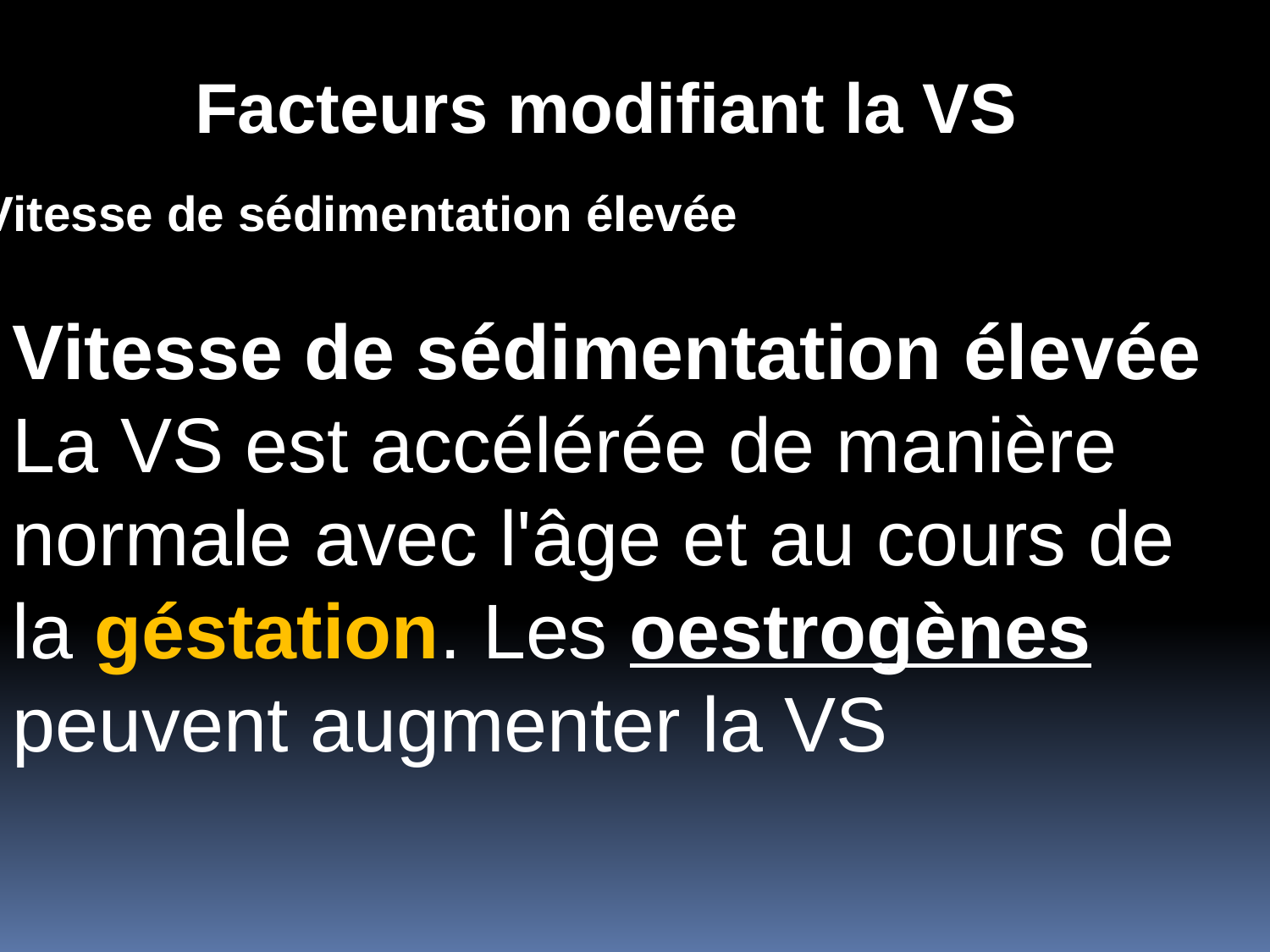

Facteurs modifiant la VS
Vitesse de sédimentation élevée
Vitesse de sédimentation élevée
La VS est accélérée de manière normale avec l'âge et au cours de la géstation. Les oestrogènes peuvent augmenter la VS